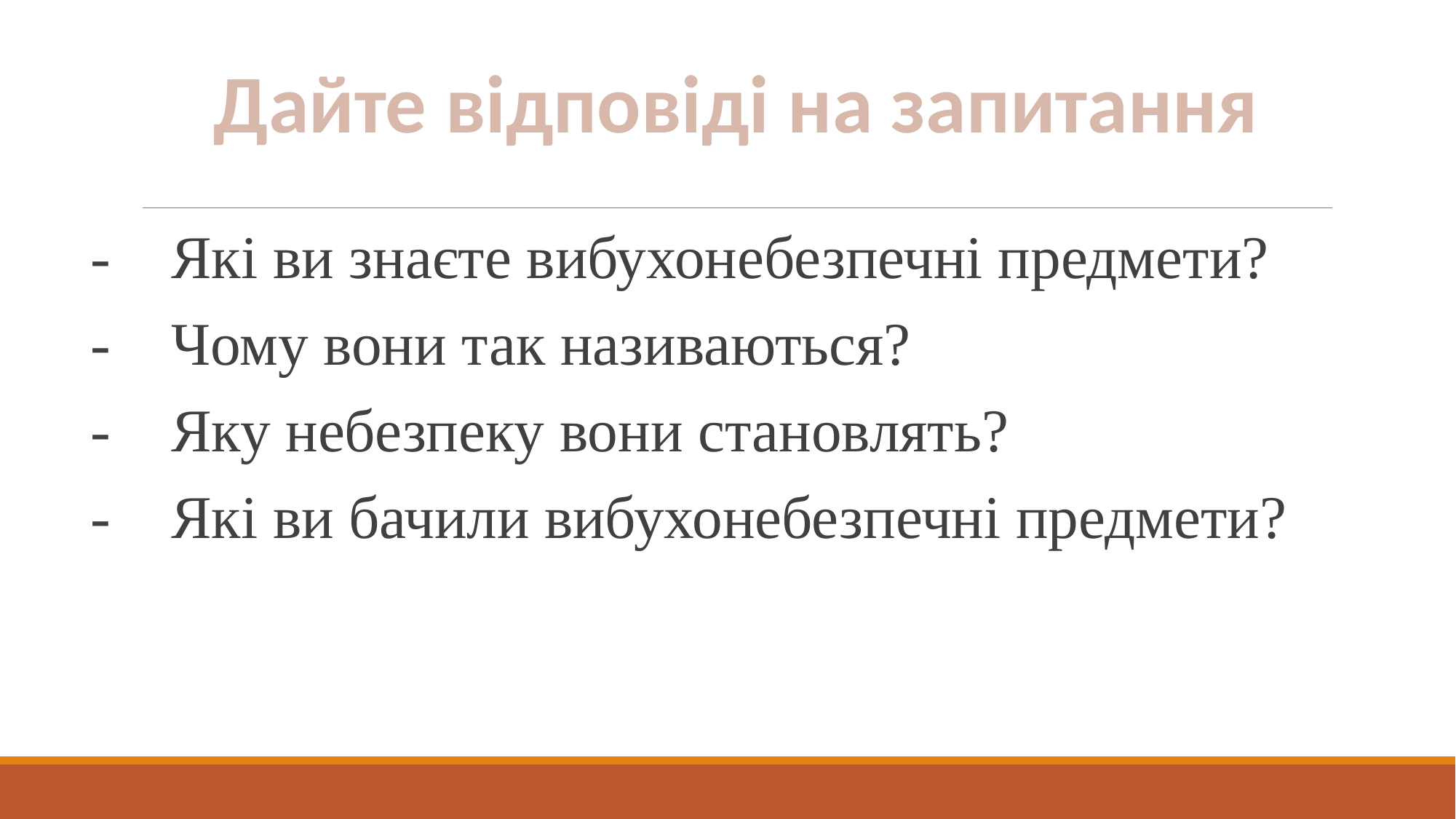

Дайте відповіді на запитання
-    Які ви знаєте вибухонебезпечні предмети?
-    Чому вони так називаються?
-    Яку небезпеку вони становлять?
-    Які ви бачили вибухонебезпечні предмети?